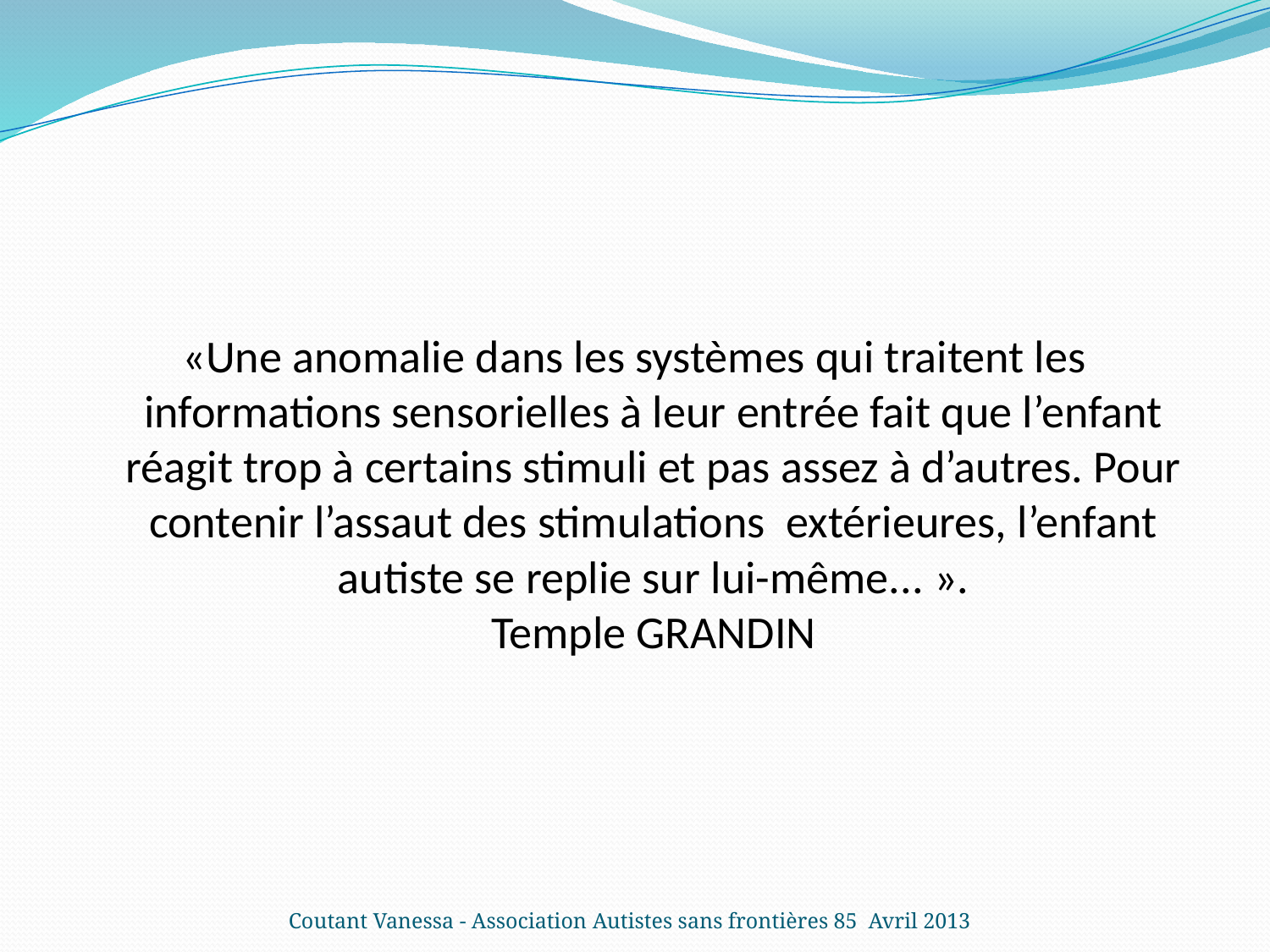

#

«Une anomalie dans les systèmes qui traitent les informations sensorielles à leur entrée fait que l’enfant réagit trop à certains stimuli et pas assez à d’autres. Pour contenir l’assaut des stimulations  extérieures, l’enfant autiste se replie sur lui-même... ».
 Temple GRANDIN


Coutant Vanessa - Association Autistes sans frontières 85  Avril 2013